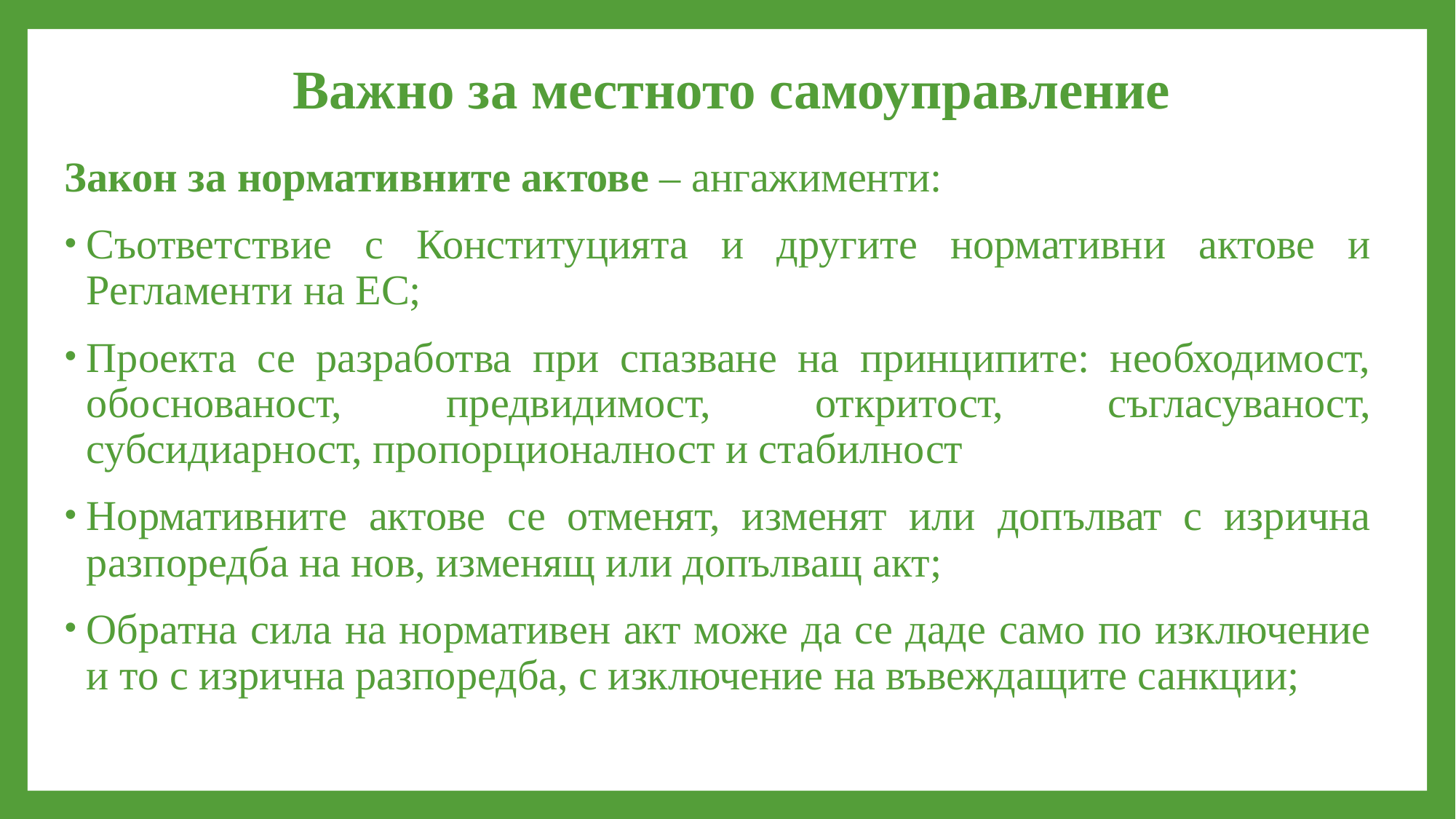

# Важно за местното самоуправление
Закон за нормативните актове – ангажименти:
Съответствие с Конституцията и другите нормативни актове и Регламенти на ЕС;
Проекта се разработва при спазване на принципите: необходимост, обоснованост, предвидимост, откритост, съгласуваност, субсидиарност, пропорционалност и стабилност
Нормативните актове се отменят, изменят или допълват с изрична разпоредба на нов, изменящ или допълващ акт;
Обратна сила на нормативен акт може да се даде само по изключение и то с изрична разпоредба, с изключение на въвеждащите санкции;